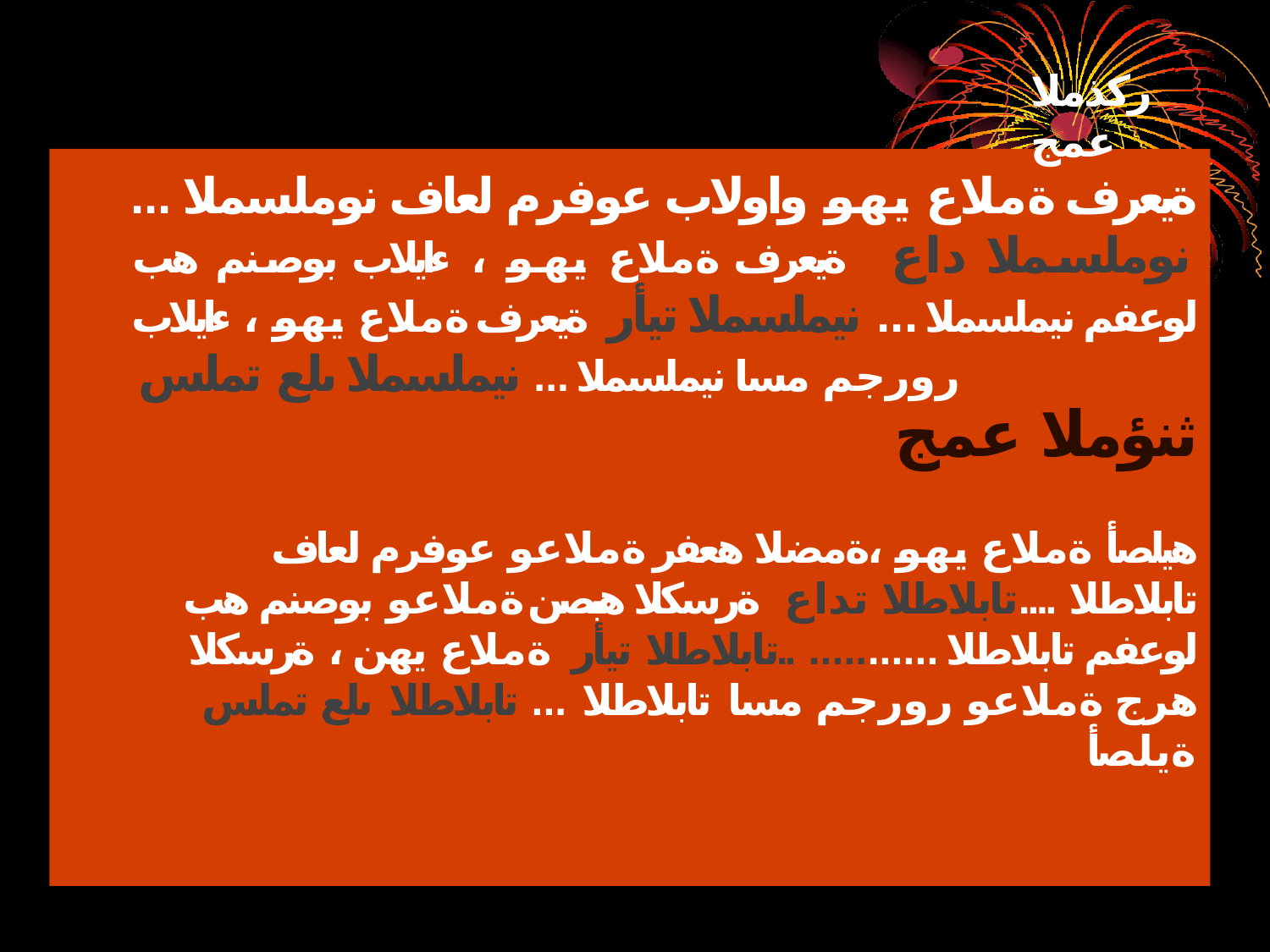

ركذملا عمج

# ةيعرف ةملاع يهو واولاب عوفرم لعاف نوملسملا ... نوملسملا داع  ةيعرف ةملاع يهو ، ءايلاب بوصنم هب لوعفم نيملسملا ... نيملسملا تيأر  ةيعرف ةملاع يهو ، ءايلاب رورجم مسا نيملسملا ... نيملسملا ىلع تملس

ثنؤملا عمج
هيلصأ ةملاع يهو ،ةمضلا هعفر ةملاعو عوفرم لعاف تابلاطلا ....تابلاطلا تداع  ةرسكلا هبصن ةملاعو بوصنم هب لوعفم تابلاطلا ........... ..تابلاطلا تيأر  ةملاع يهن ، ةرسكلا  هرج ةملاعو رورجم مسا  تابلاطلا  ... تابلاطلا  ىلع تملس
ةيلصأ